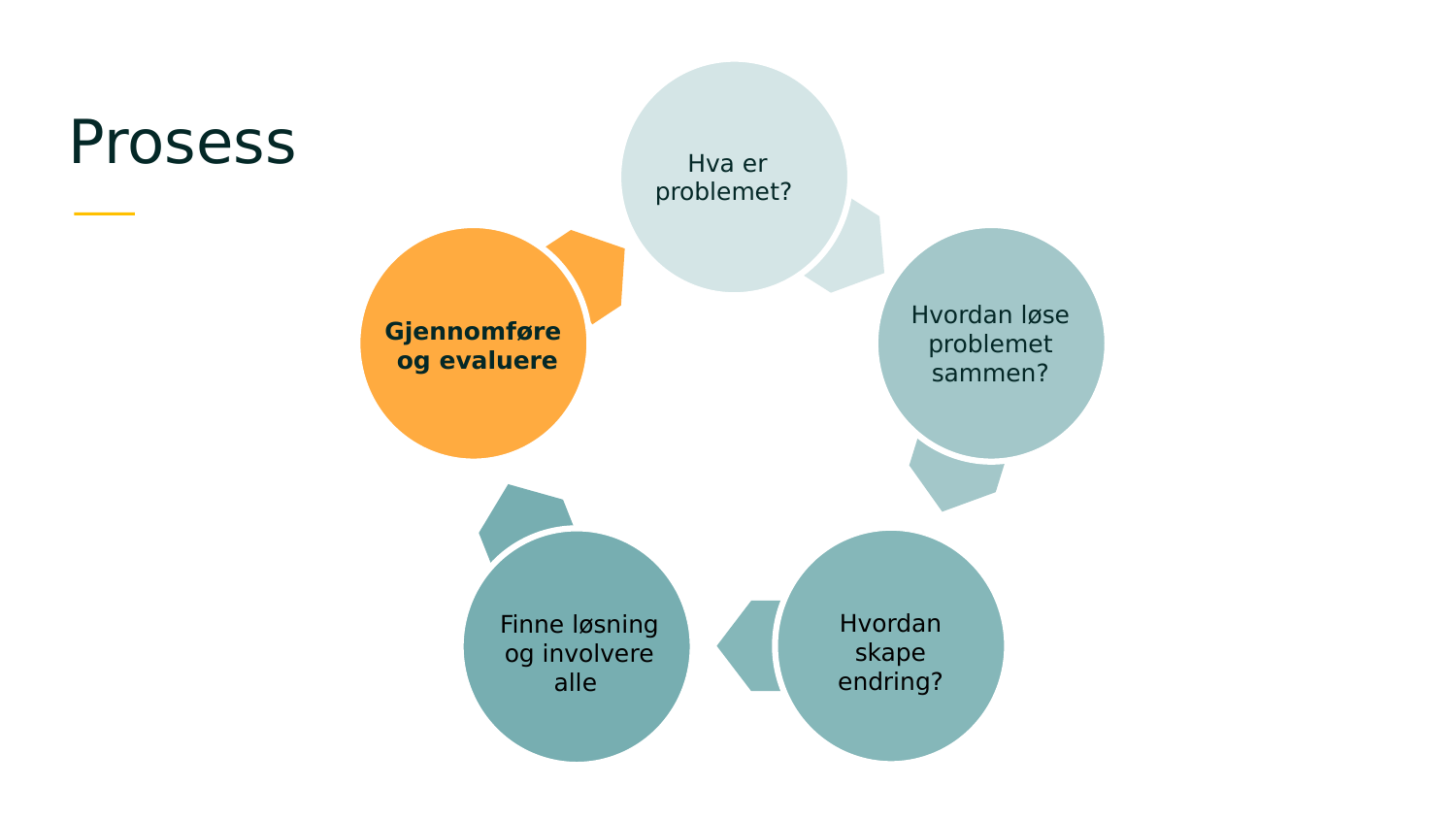

# Prosess

Hva er problemet?

Hvordan løse problemet sammen?
Gjennomføre
og evaluere

Hvordan skape endring?
Finne løsning og involvere alle